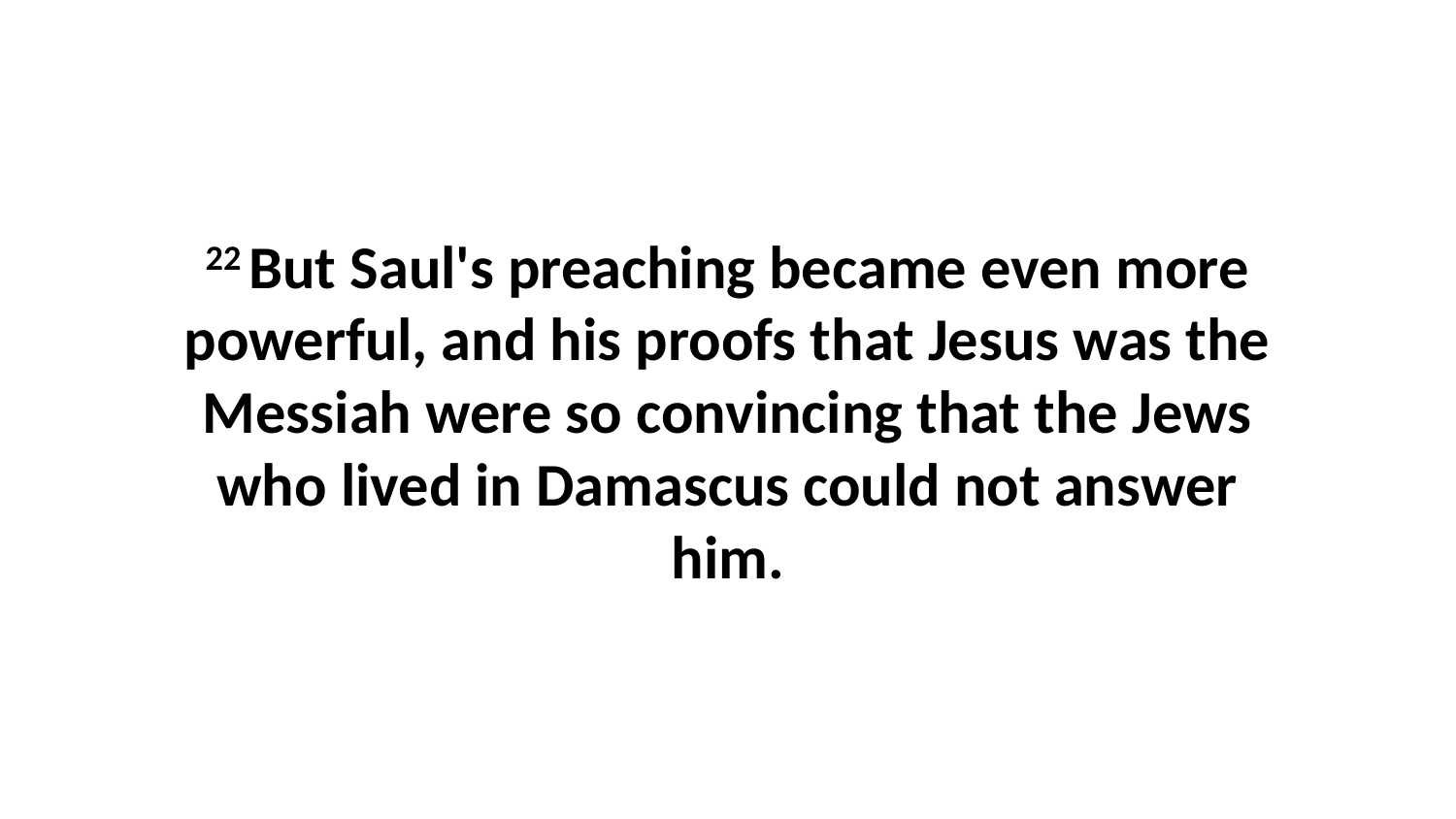

22 But Saul's preaching became even more powerful, and his proofs that Jesus was the Messiah were so convincing that the Jews who lived in Damascus could not answer him.